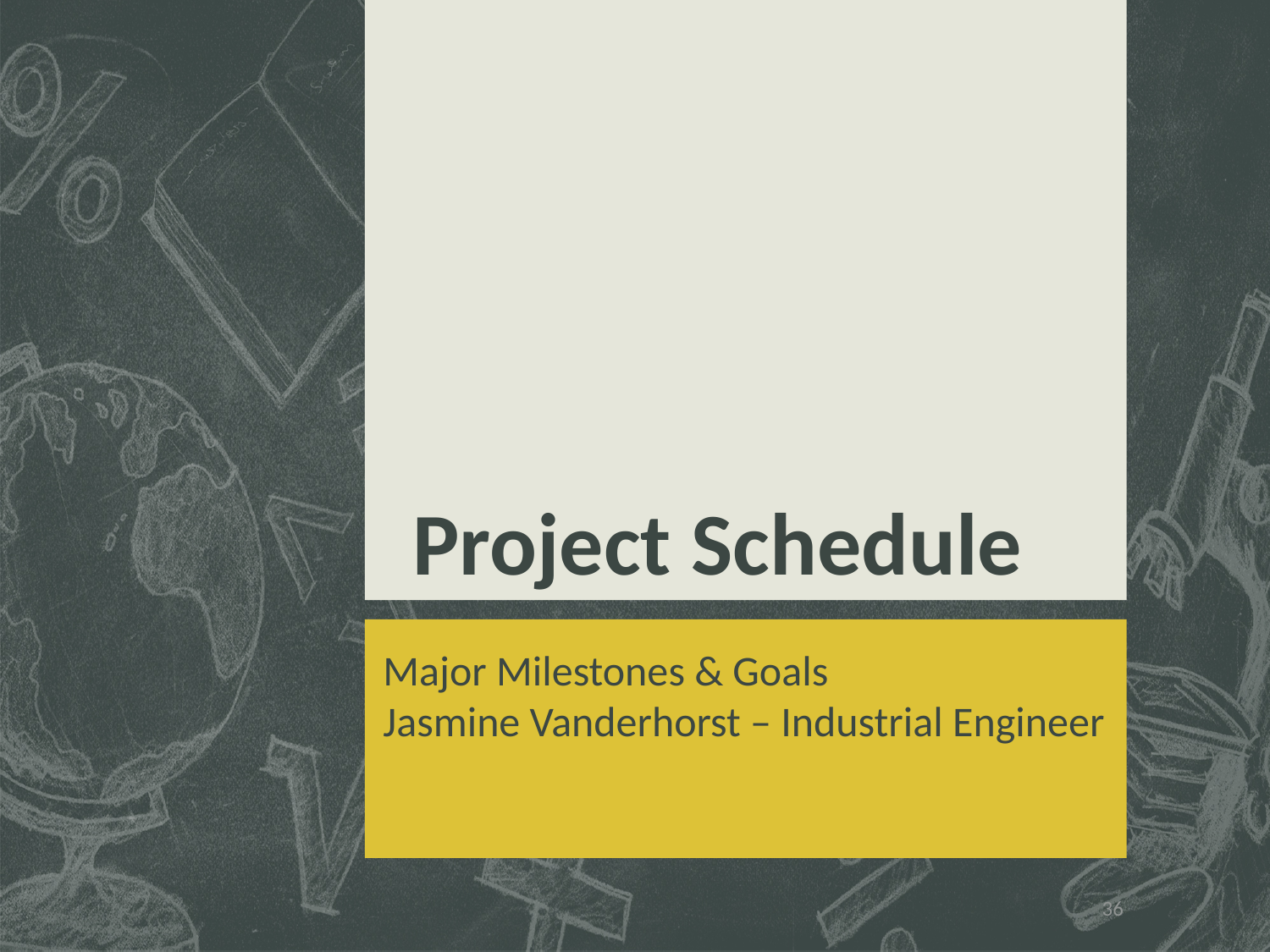

# Project Schedule
Major Milestones & Goals
Jasmine Vanderhorst – Industrial Engineer
36